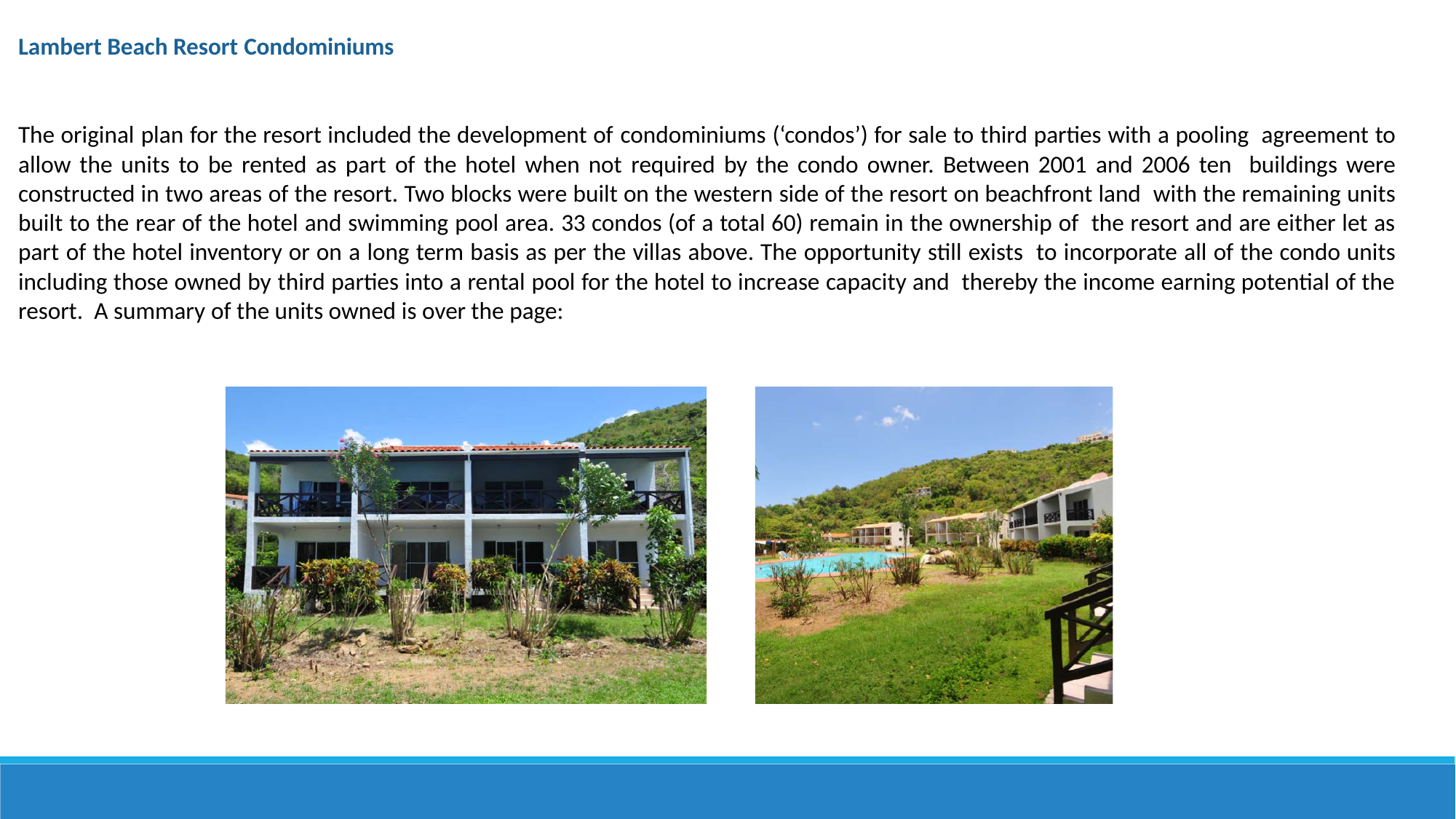

Lambert Beach Resort Condominiums

The original plan for the resort included the development of condominiums (‘condos’) for sale to third parties with a pooling  agreement to allow the units to be rented as part of the hotel when not required by the condo owner. Between 2001 and 2006 ten  buildings were constructed in two areas of the resort. Two blocks were built on the western side of the resort on beachfront land  with the remaining units built to the rear of the hotel and swimming pool area. 33 condos (of a total 60) remain in the ownership of  the resort and are either let as part of the hotel inventory or on a long term basis as per the villas above. The opportunity still exists  to incorporate all of the condo units including those owned by third parties into a rental pool for the hotel to increase capacity and  thereby the income earning potential of the resort.  A summary of the units owned is over the page: